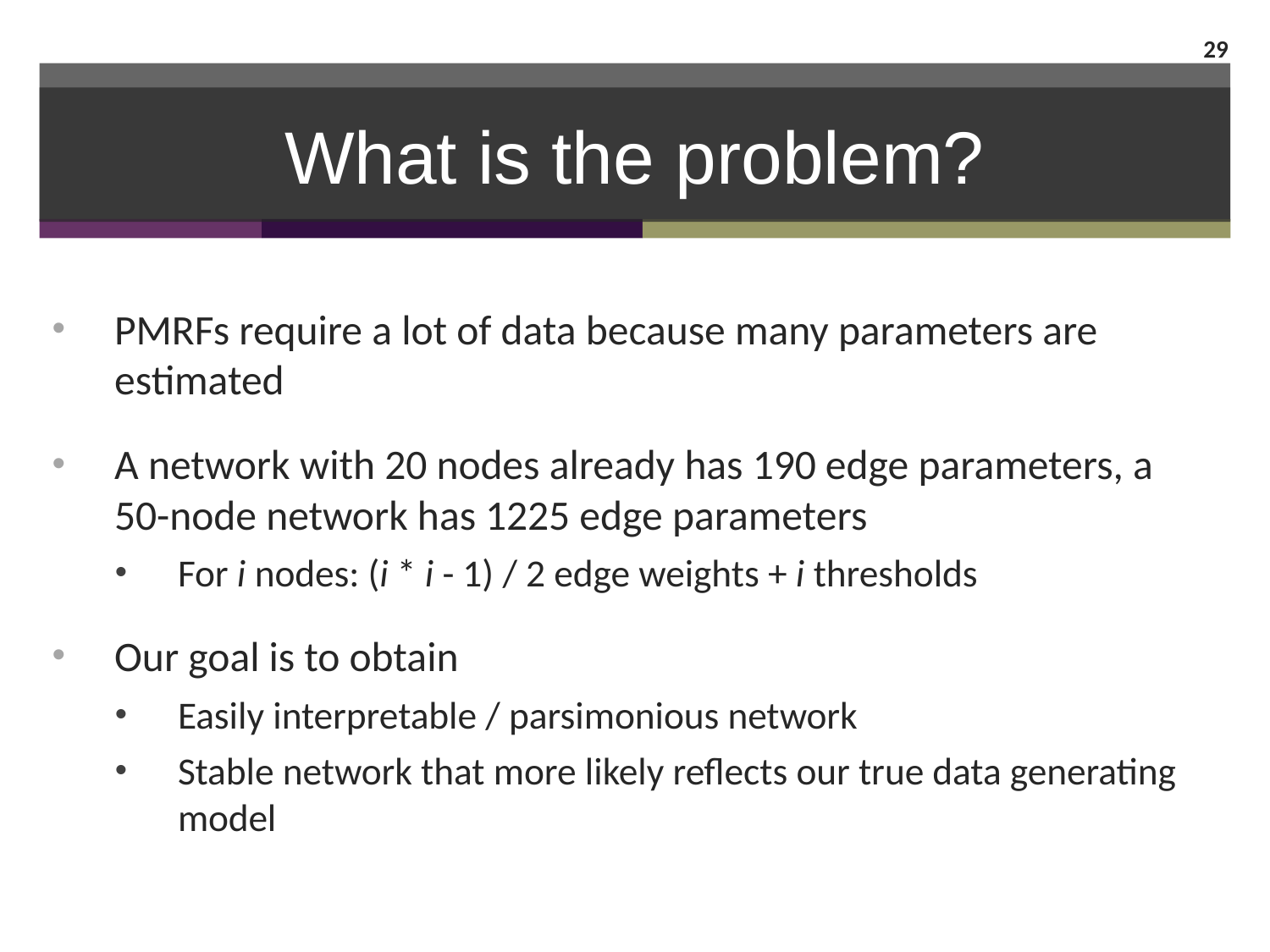

29
# What is the problem?
PMRFs require a lot of data because many parameters are estimated
A network with 20 nodes already has 190 edge parameters, a 50-node network has 1225 edge parameters
For i nodes: (i * i - 1) / 2 edge weights + i thresholds
Our goal is to obtain
Easily interpretable / parsimonious network
Stable network that more likely reflects our true data generating model